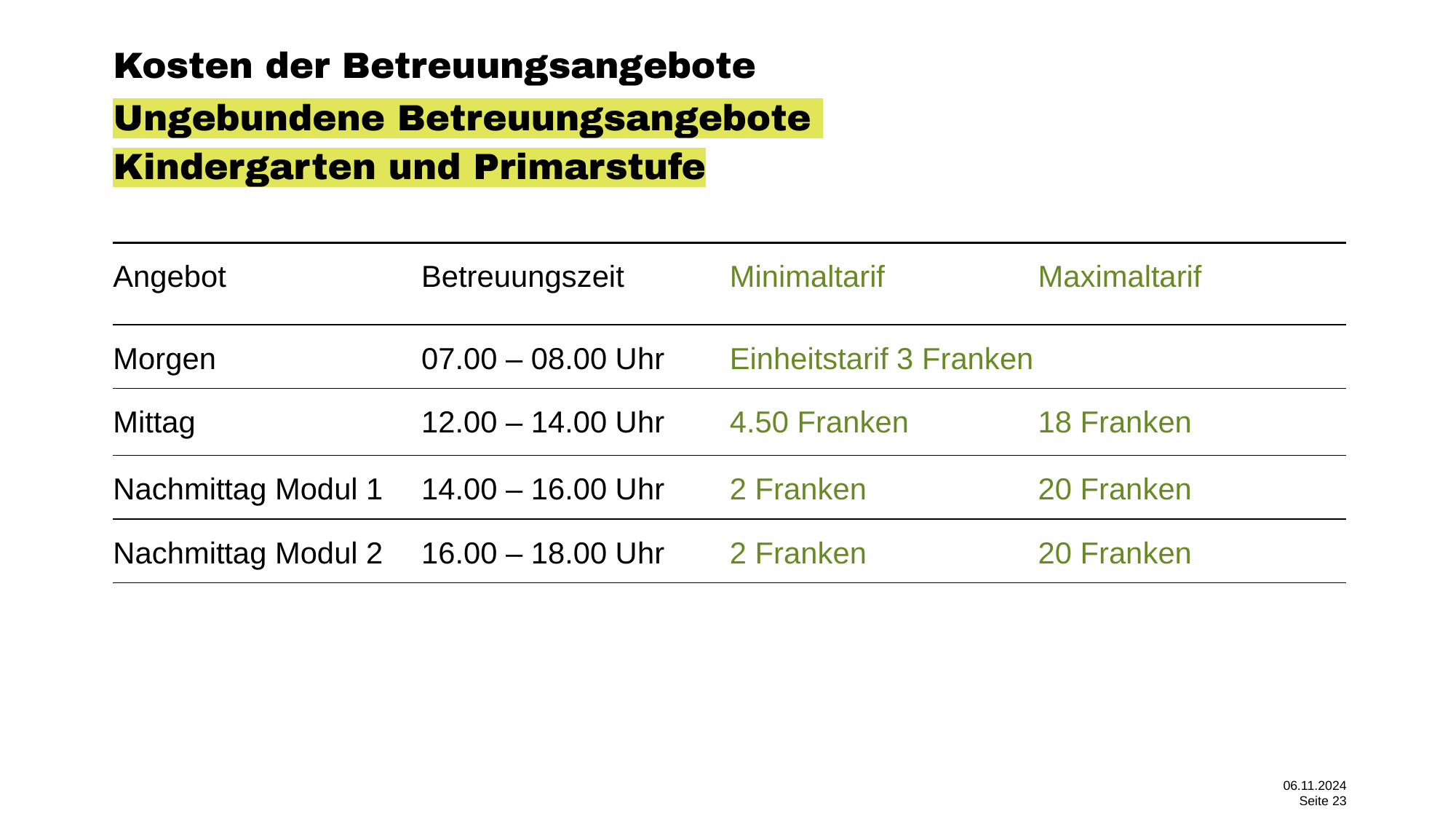

# Kosten der Betreuungsangebote
Ungebundene Betreuungsangebote
Kindergarten und Primarstufe

| Angebot | Betreuungszeit | Minimaltarif | Maximaltarif |
| --- | --- | --- | --- |
| Morgen | 07.00 – 08.00 Uhr | Einheitstarif 3 Franken |  |
| Mittag | 12.00 – 14.00 Uhr | 4.50 Franken | 18 Franken |
| Nachmittag Modul 1 | 14.00 – 16.00 Uhr | 2 Franken | 20 Franken |
| Nachmittag Modul 2 | 16.00 – 18.00 Uhr | 2 Franken | 20 Franken |